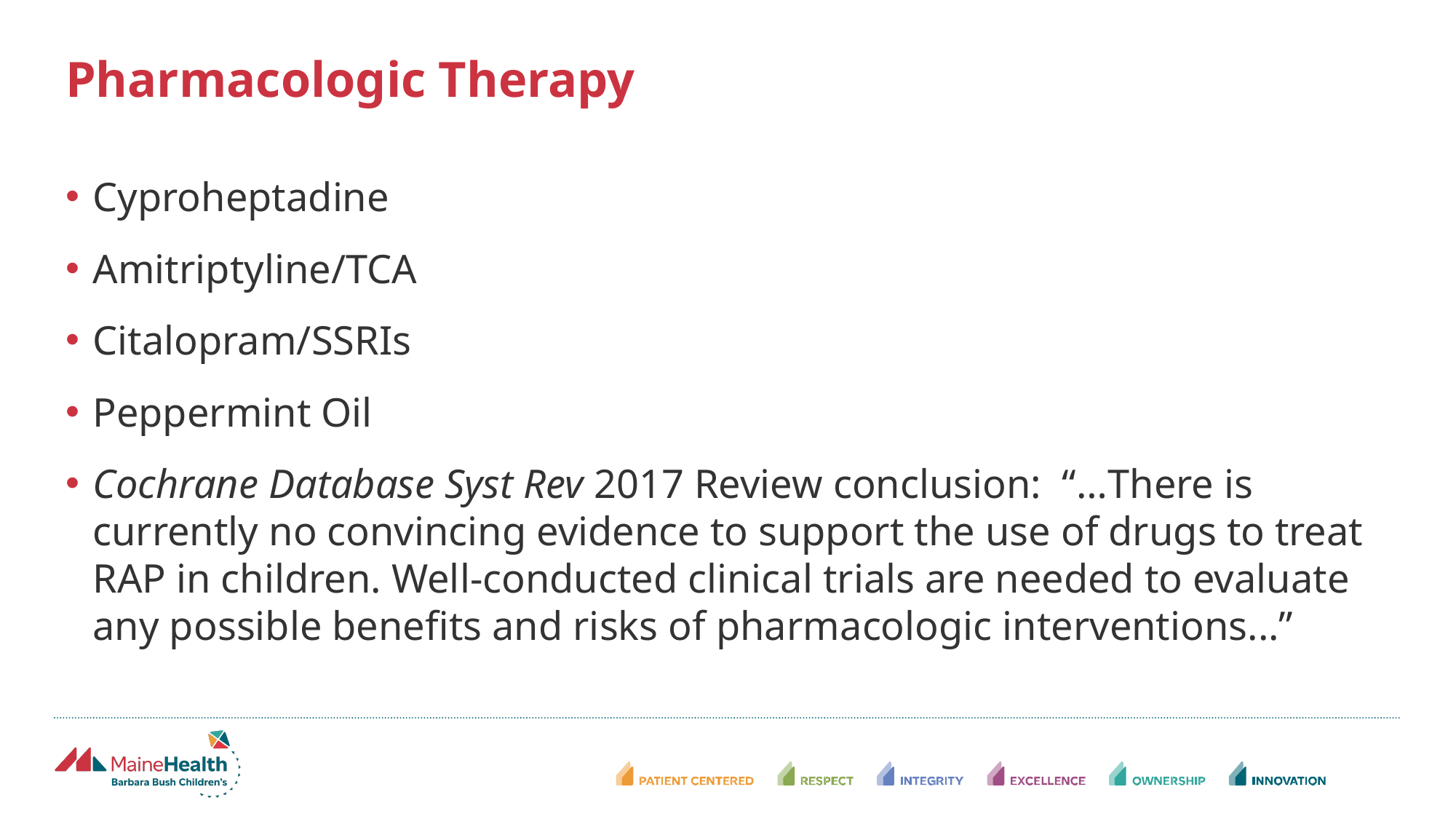

# Pharmacologic Therapy
Cyproheptadine
Amitriptyline/TCA
Citalopram/SSRIs
Peppermint Oil
Cochrane Database Syst Rev 2017 Review conclusion:  “…There is currently no convincing evidence to support the use of drugs to treat RAP in children. Well-conducted clinical trials are needed to evaluate any possible benefits and risks of pharmacologic interventions...”